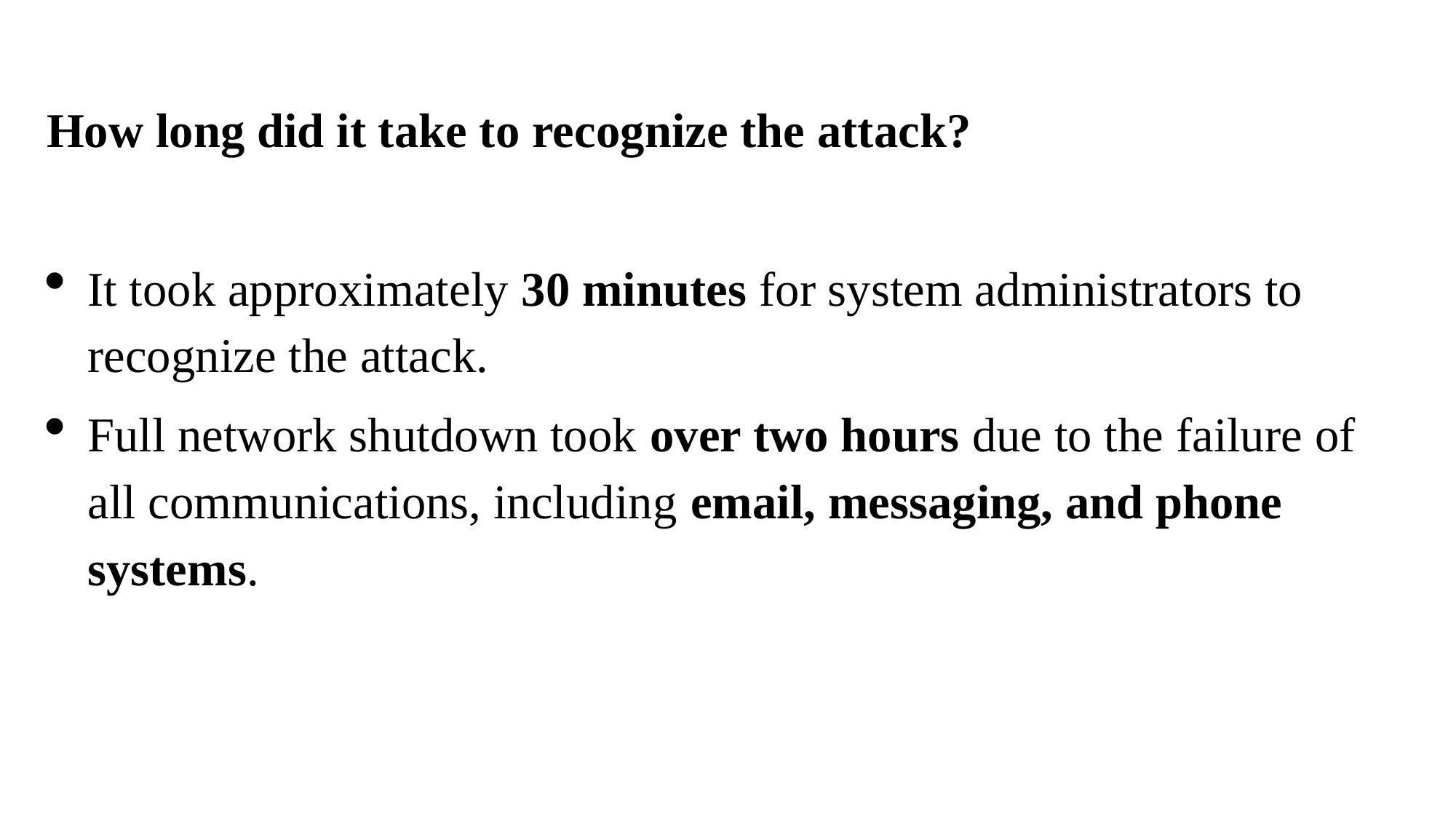

How long did it take to recognize the attack?

It took approximately 30 minutes for system administrators to recognize the attack.
Full network shutdown took over two hours due to the failure of all communications, including email, messaging, and phone systems.